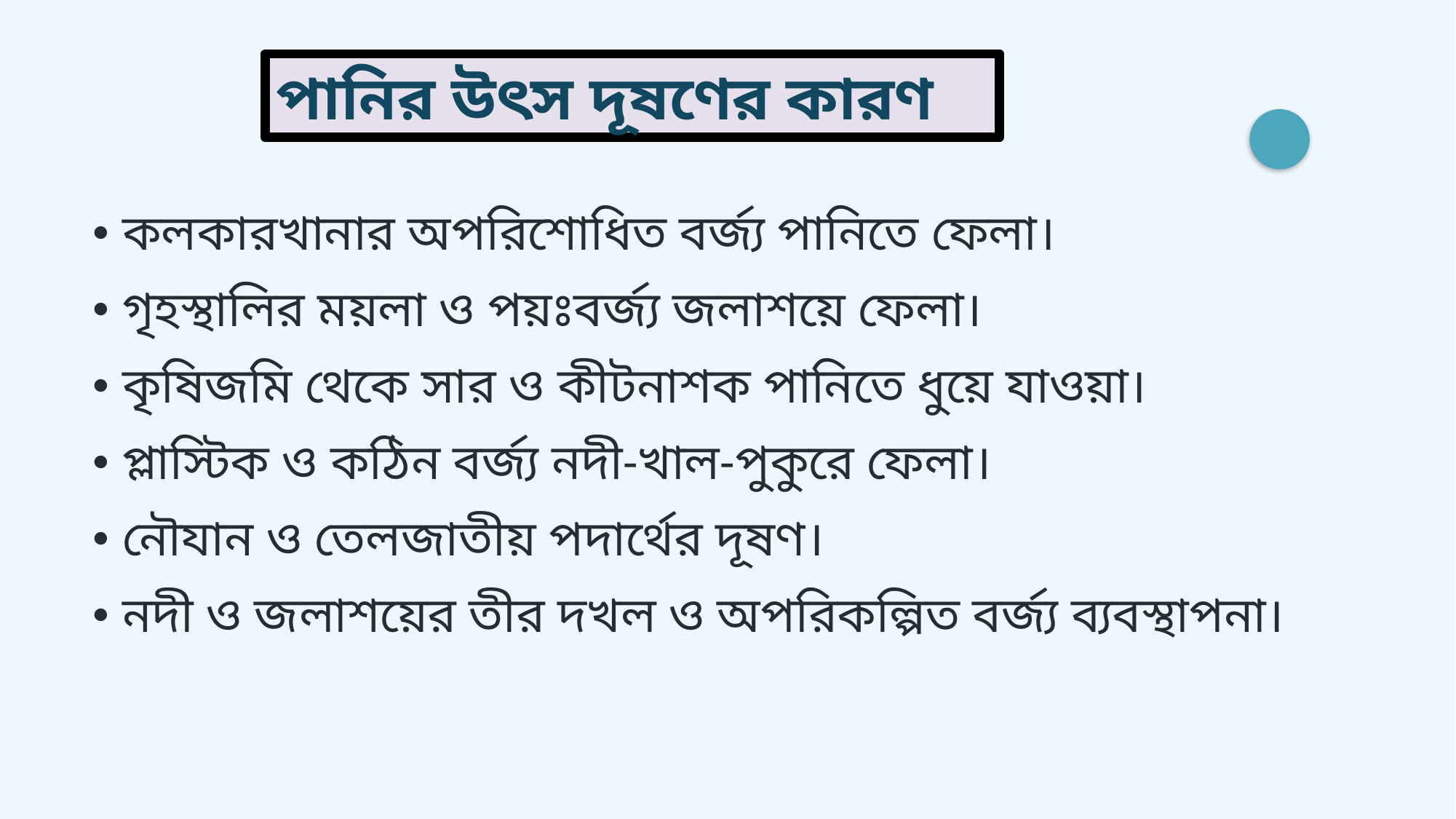

পানির উৎস দূষণের কারণ

• কলকারখানার অপরিশোধিত বর্জ্য পানিতে ফেলা।
• গৃহস্থালির ময়লা ও পয়ঃবর্জ্য জলাশয়ে ফেলা।
• কৃষিজমি থেকে সার ও কীটনাশক পানিতে ধুয়ে যাওয়া।
• প্লাস্টিক ও কঠিন বর্জ্য নদী-খাল-পুকুরে ফেলা।
• নৌযান ও তেলজাতীয় পদার্থের দূষণ।
• নদী ও জলাশয়ের তীর দখল ও অপরিকল্পিত বর্জ্য ব্যবস্থাপনা।